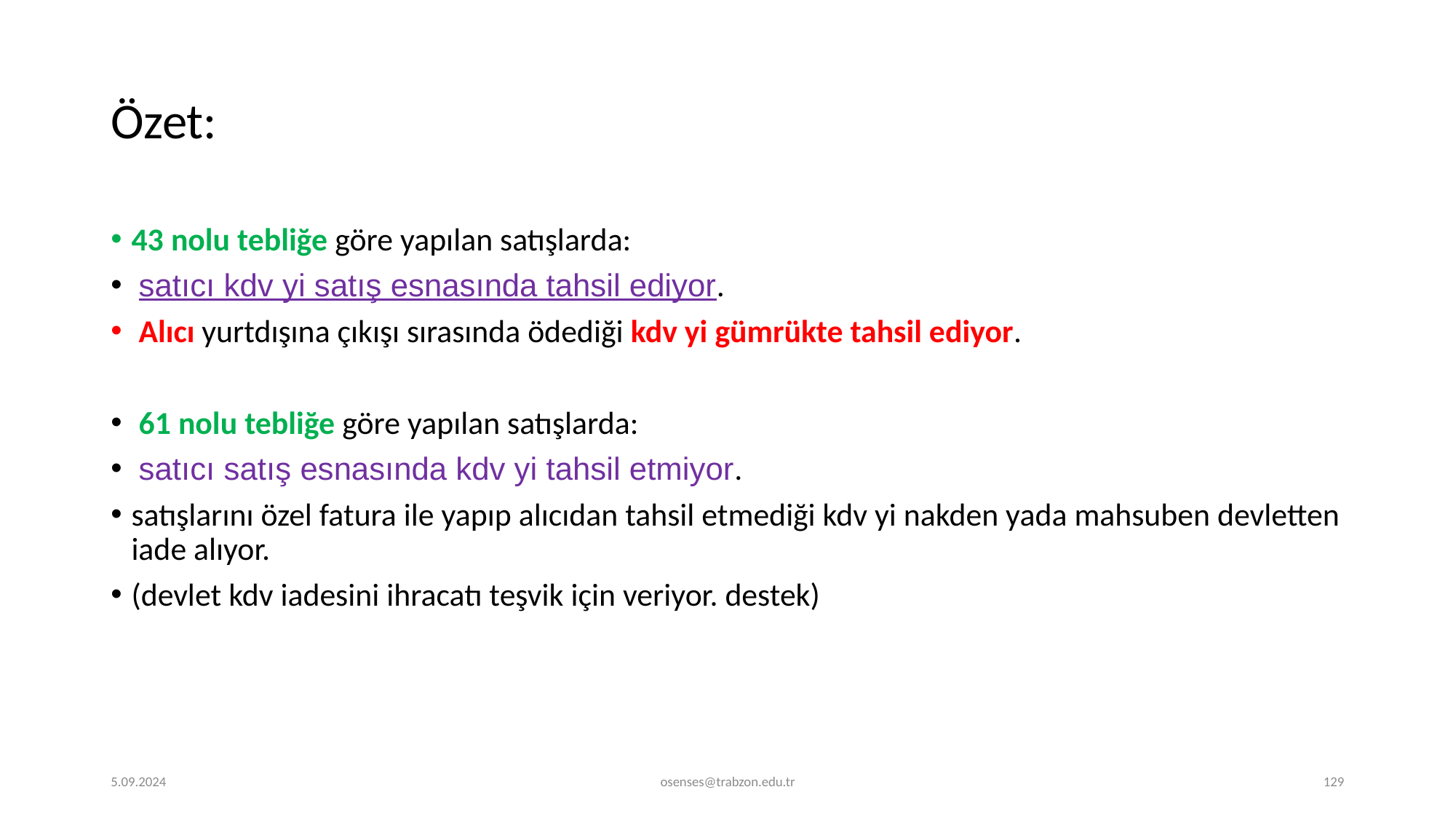

# Özet:
43 nolu tebliğe göre yapılan satışlarda:
 satıcı kdv yi satış esnasında tahsil ediyor.
 Alıcı yurtdışına çıkışı sırasında ödediği kdv yi gümrükte tahsil ediyor.

 61 nolu tebliğe göre yapılan satışlarda:
 satıcı satış esnasında kdv yi tahsil etmiyor.
satışlarını özel fatura ile yapıp alıcıdan tahsil etmediği kdv yi nakden yada mahsuben devletten iade alıyor.
(devlet kdv iadesini ihracatı teşvik için veriyor. destek)

5.09.2024
osenses@trabzon.edu.tr
129